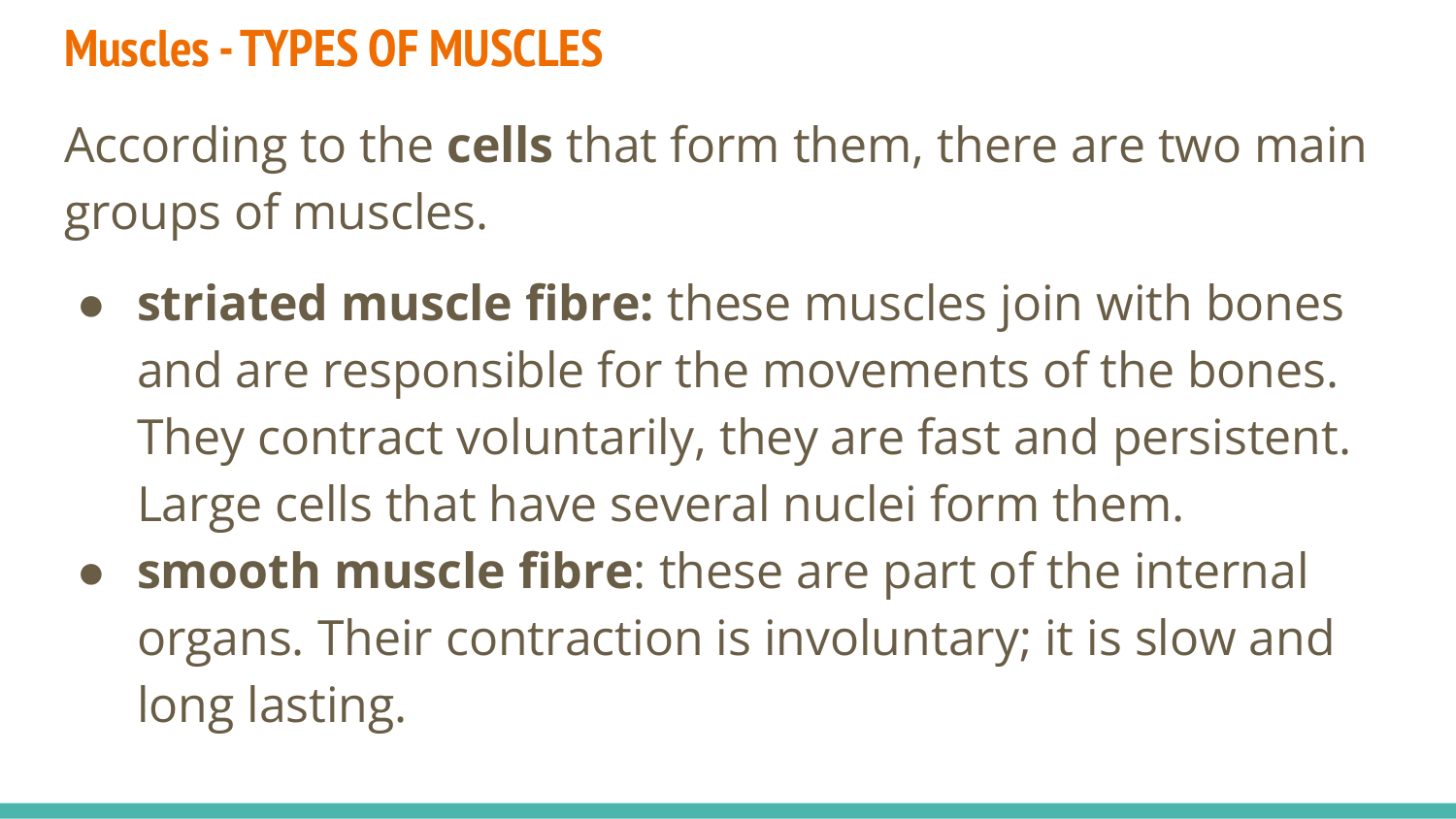

# Muscles - TYPES OF MUSCLES
According to the cells that form them, there are two main groups of muscles.
striated muscle fibre: these muscles join with bones and are responsible for the movements of the bones. They contract voluntarily, they are fast and persistent. Large cells that have several nuclei form them.
smooth muscle fibre: these are part of the internal organs. Their contraction is involuntary; it is slow and long lasting.